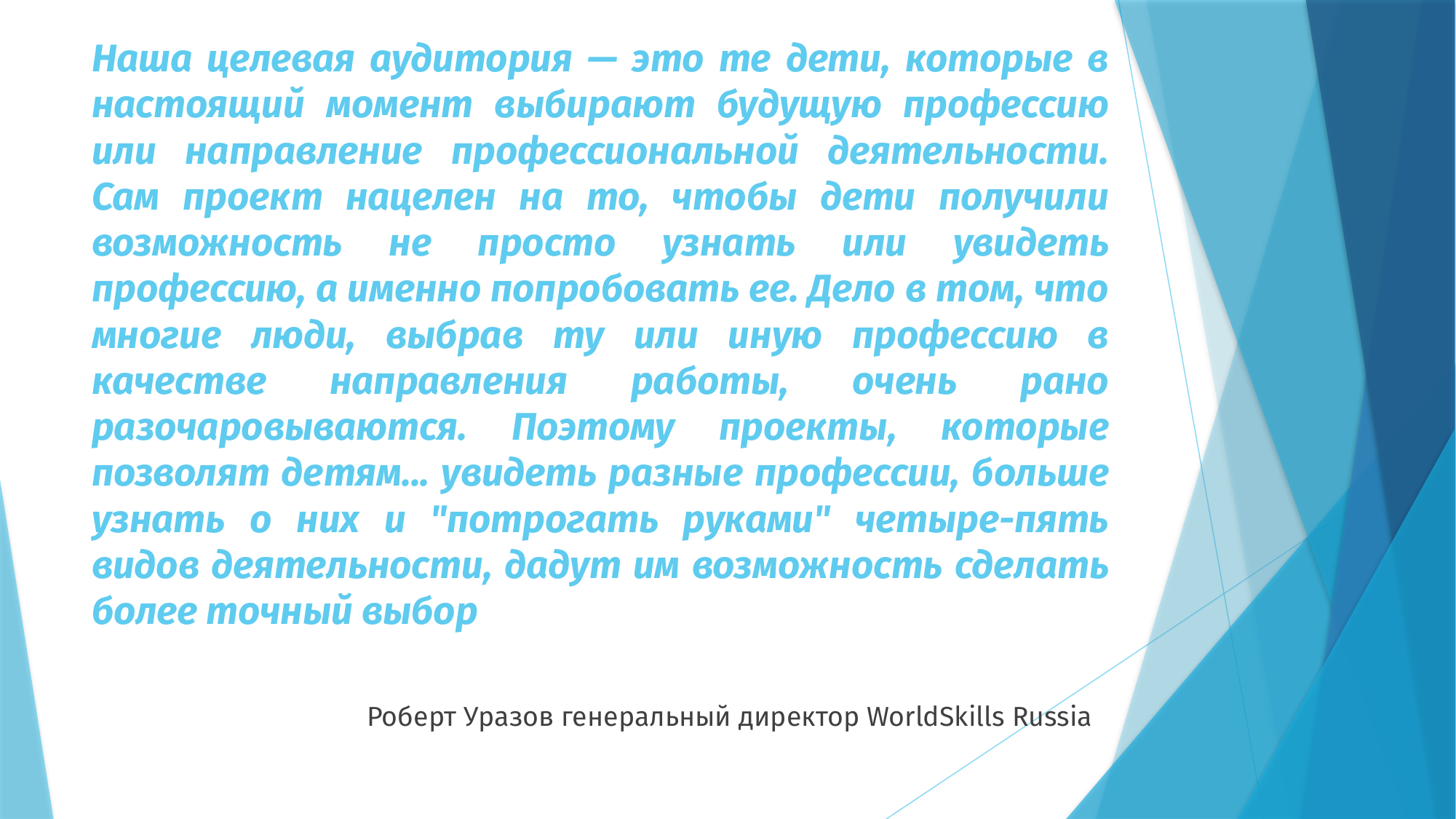

# Наша целевая аудитория — это те дети, которые в настоящий момент выбирают будущую профессию или направление профессиональной деятельности. Сам проект нацелен на то, чтобы дети получили возможность не просто узнать или увидеть профессию, а именно попробовать ее. Дело в том, что многие люди, выбрав ту или иную профессию в качестве направления работы, очень рано разочаровываются. Поэтому проекты, которые позволят детям... увидеть разные профессии, больше узнать о них и "потрогать руками" четыре-пять видов деятельности, дадут им возможность сделать более точный выбор
Роберт Уразов генеральный директор WorldSkills Russia